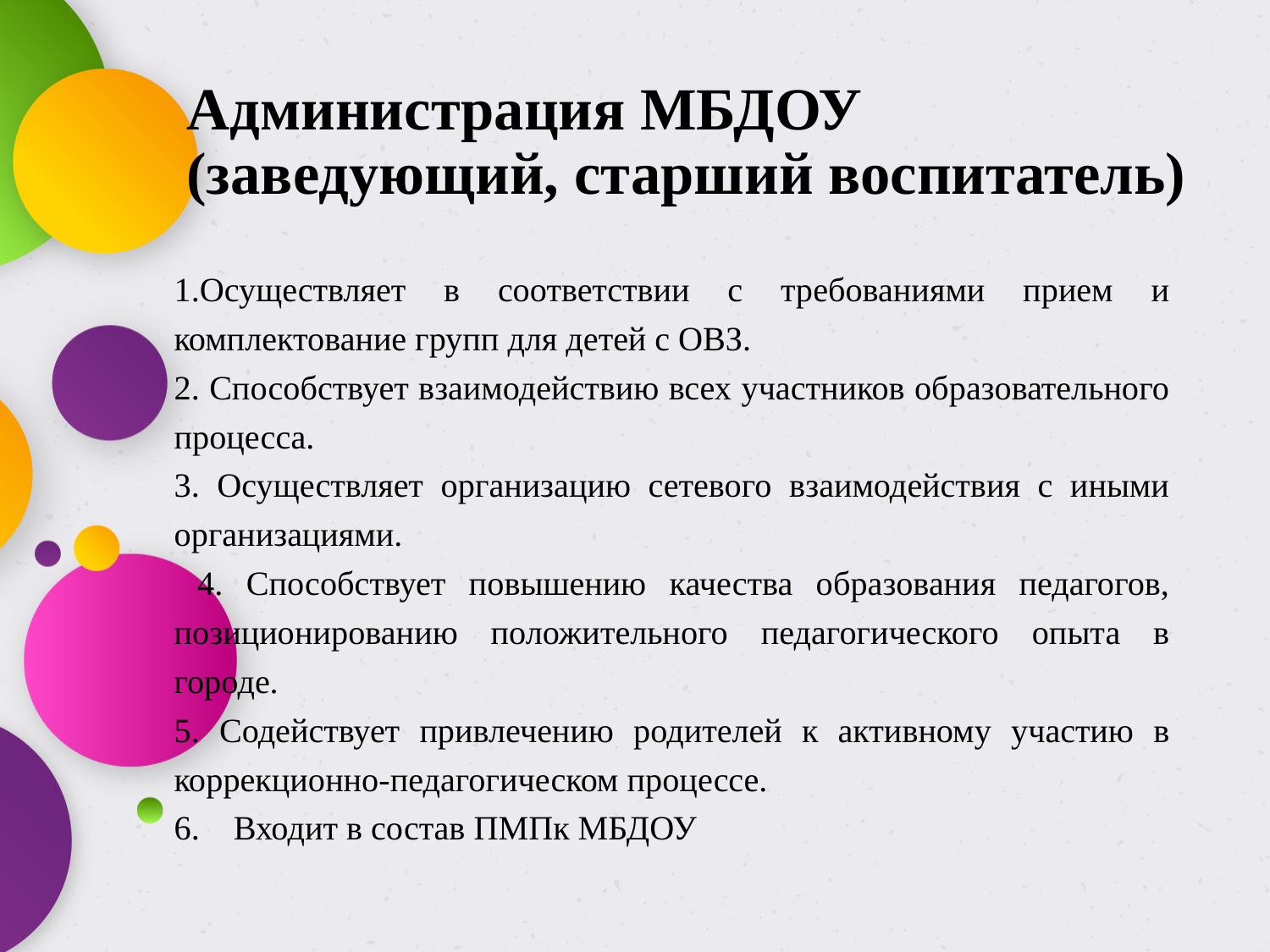

# Администрация МБДОУ (заведующий, старший воспитатель)
1.Осуществляет в соответствии с требованиями прием и комплектование групп для детей с ОВЗ.
2. Способствует взаимодействию всех участников образовательного процесса.
3. Осуществляет организацию сетевого взаимодействия с иными организациями.
 4. Способствует повышению качества образования педагогов, позиционированию положительного педагогического опыта в городе.
5. Содействует привлечению родителей к активному участию в коррекционно-педагогическом процессе.
6.    Входит в состав ПМПк МБДОУ